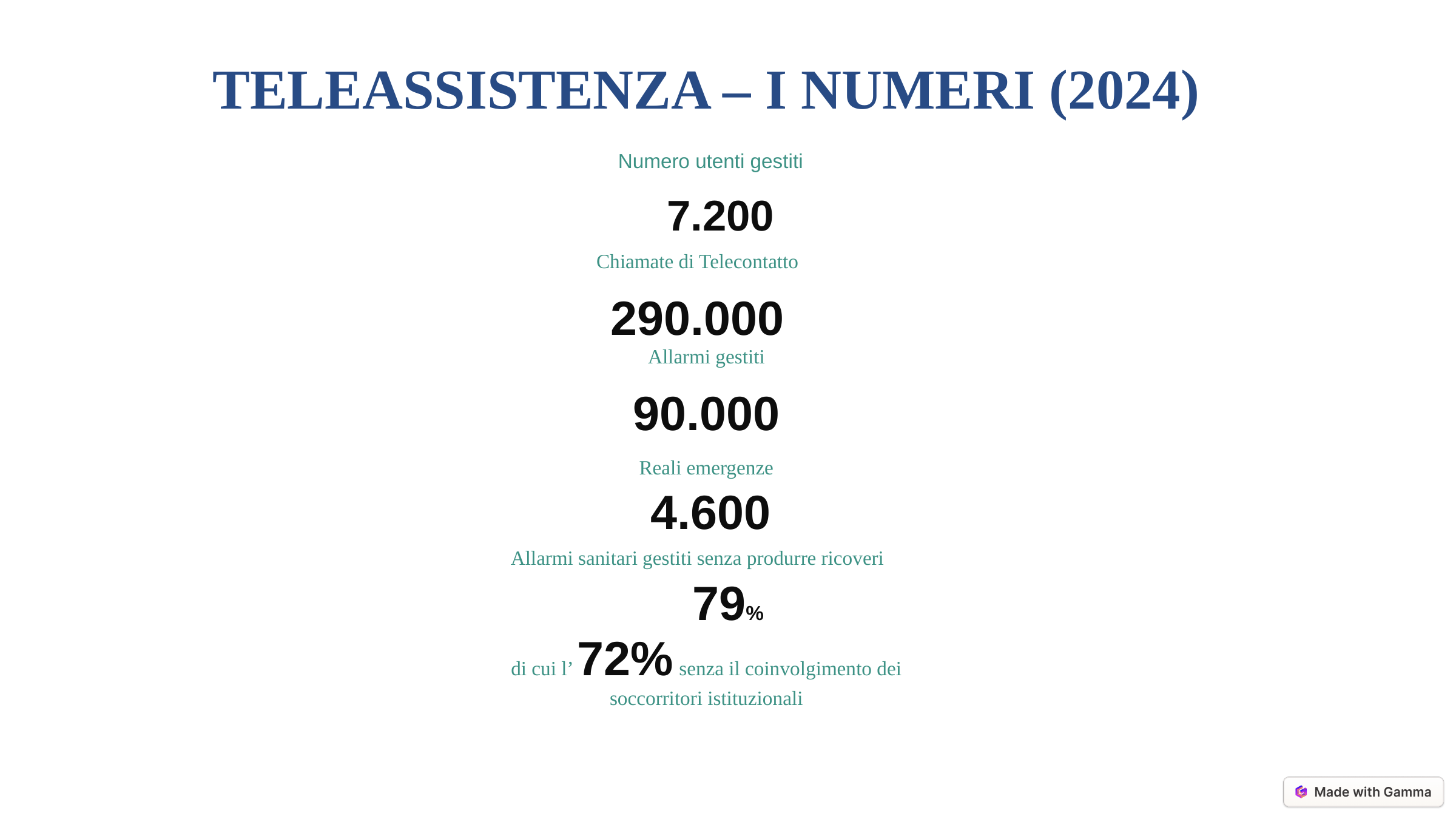

TELEASSISTENZA – I NUMERI (2024)
Numero utenti gestiti
7.200
Chiamate di Telecontatto
290.000

Allarmi gestiti
90.000
Reali emergenze
4.600
Allarmi sanitari gestiti senza produrre ricoveri
79%
di cui l’ 72% senza il coinvolgimento dei soccorritori istituzionali